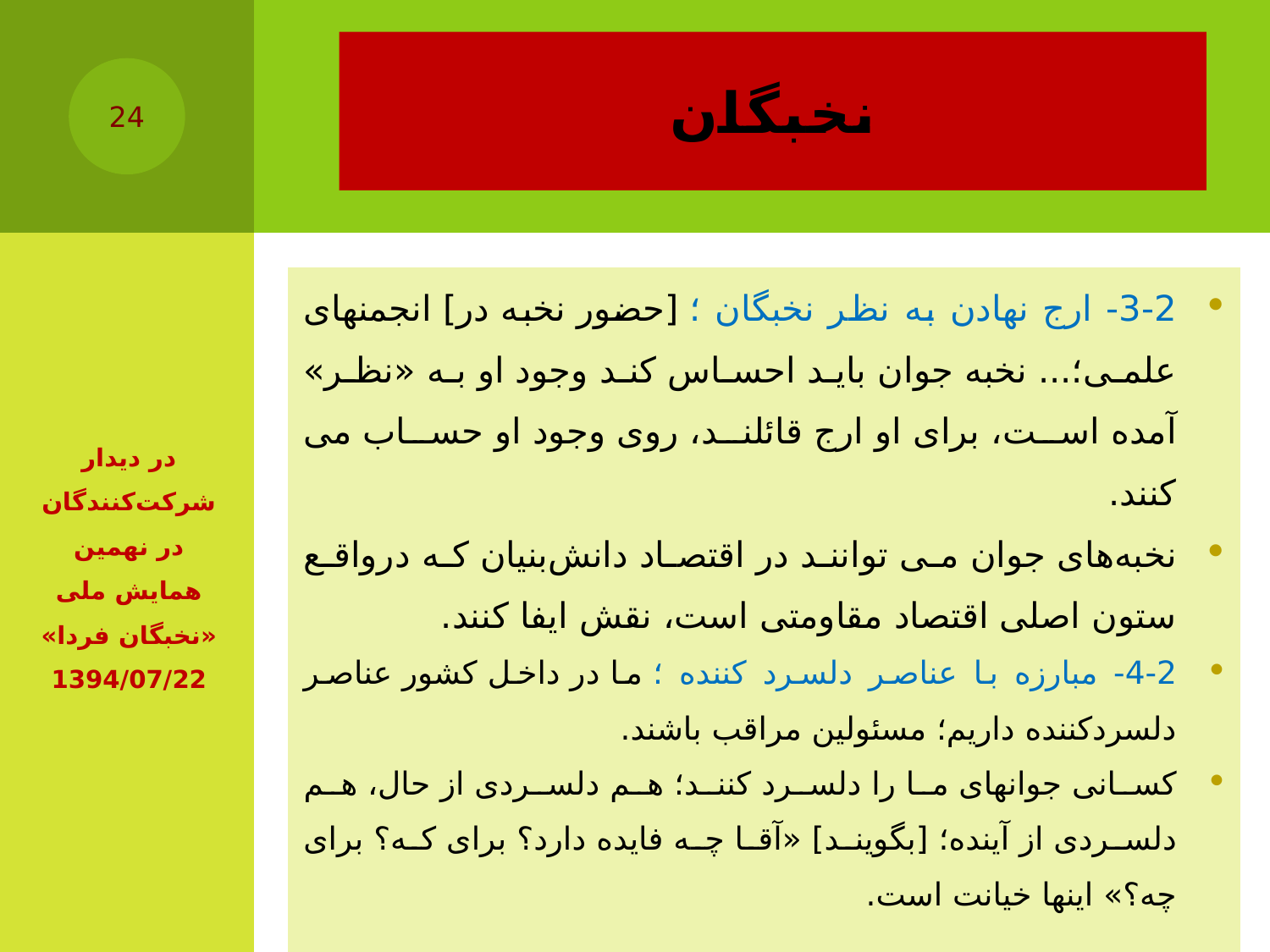

# نخبگان
24
| 3-2- ارج نهادن به نظر نخبگان ؛ [حضور نخبه در] انجمنهای علمی؛... نخبه‌ جوان باید احساس کند وجود او به «نظر» آمده است، براى او ارج قائلند، روى وجود او حساب می کنند. نخبه‌هاى جوان می توانند در اقتصاد دانش‌بنیان که درواقع ستون اصلى اقتصاد مقاومتى است، نقش ایفا کنند. 4-2- مبارزه با عناصر دلسرد کننده ؛ ما در داخل کشور عناصر دلسردکننده داریم؛ مسئولین مراقب باشند. کسانى جوانهاى ما را دلسرد کنند؛ هم دلسردى از حال، هم دلسردى از آینده؛ [بگویند] «آقا چه فایده دارد؟ براى که؟ براى چه؟» اینها خیانت است. |
| --- |
در دیدار شرکت‌کنندگان در نهمین همایش ملی «نخبگان فردا»‌‏ 1394/07/22